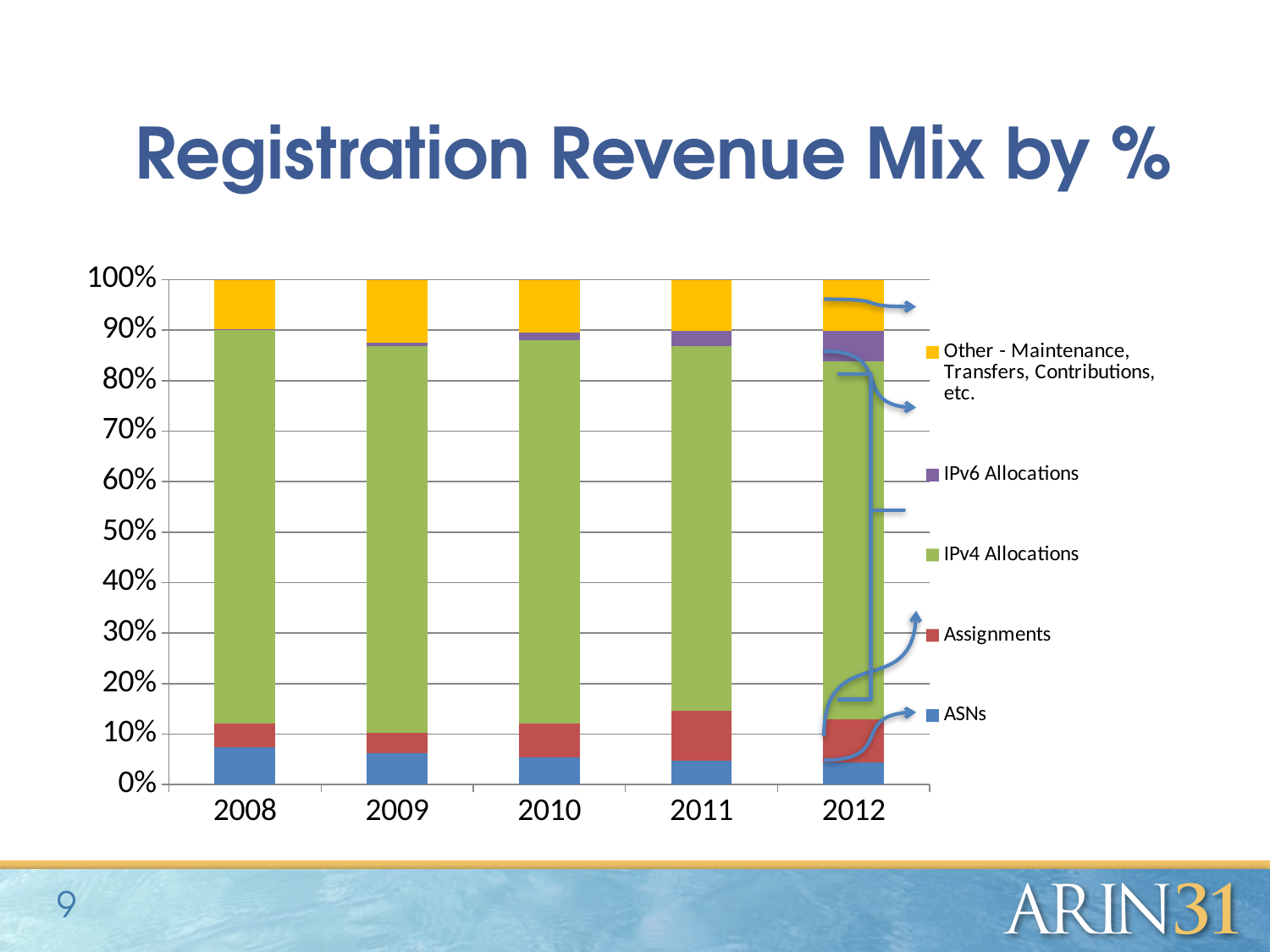

# Registration Revenue Mix by %

### Chart

| Category | ASNs | Assignments | IPv4 Allocations | IPv6 Allocations | Other - Maintenance, Transfers, Contributions, etc. |
|---|---|---|---|---|---|
| 2008.0 | 849626.0 | 554250.0 | 9011175.0 | 28600.0 | 1129146.0 |
| 2009.0 | 767587.0 | 511250.0 | 9530423.0 | 82775.0 | 1544134.0 |
| 2010.0 | 710709.0 | 888750.0 | 9989196.0 | 213813.0 | 1372510.0 |
| 2011.0 | 677837.0 | 1415250.0 | 10393760.0 | 424684.0 | 1455200.0 |
| 2012.0 | 666164.0 | 1277750.0 | 10617469.0 | 906210.0 | 1523275.0 |
9